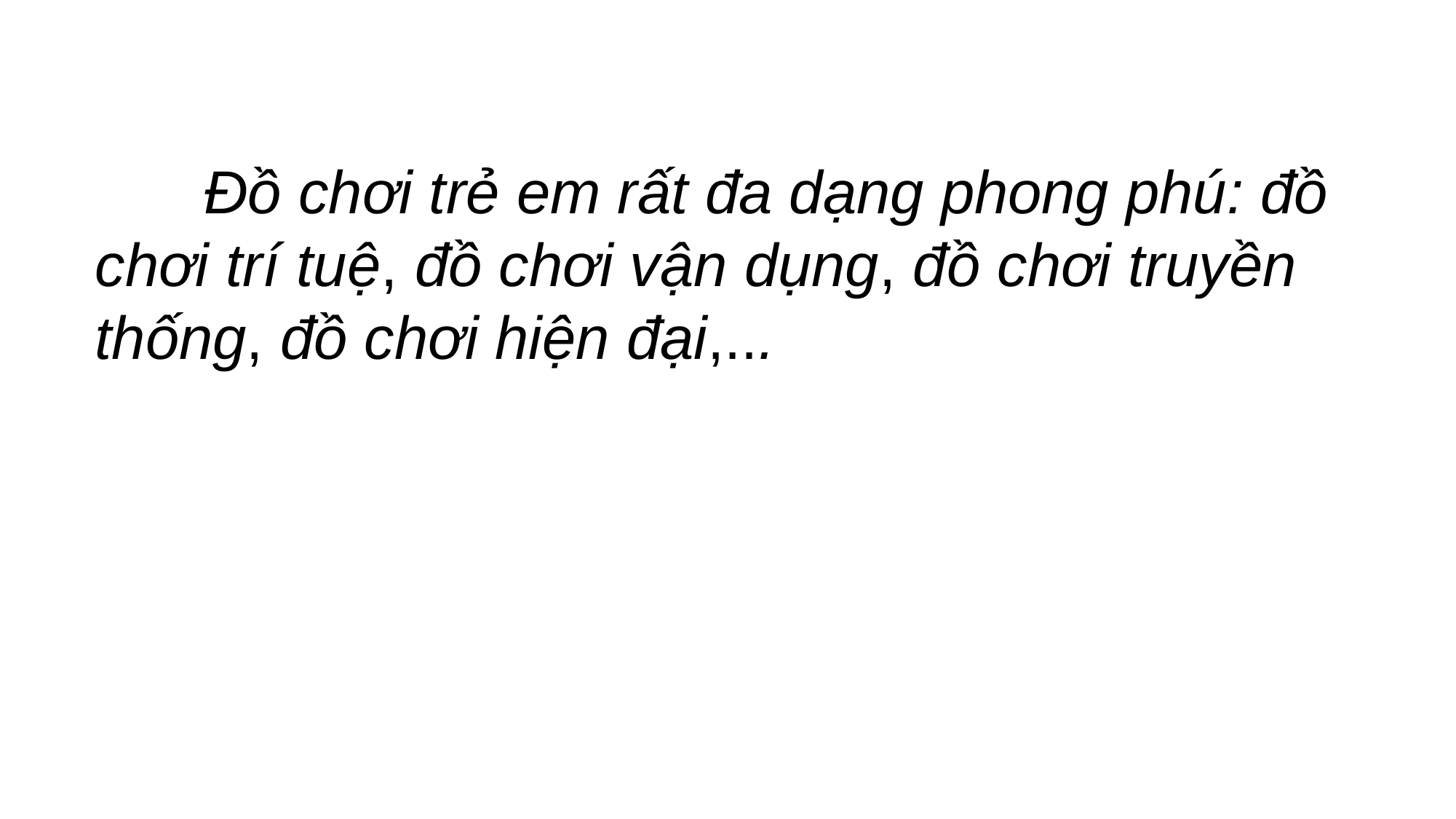

Đồ chơi trẻ em rất đa dạng phong phú: đồ chơi trí tuệ, đồ chơi vận dụng, đồ chơi truyền thống, đồ chơi hiện đại,...